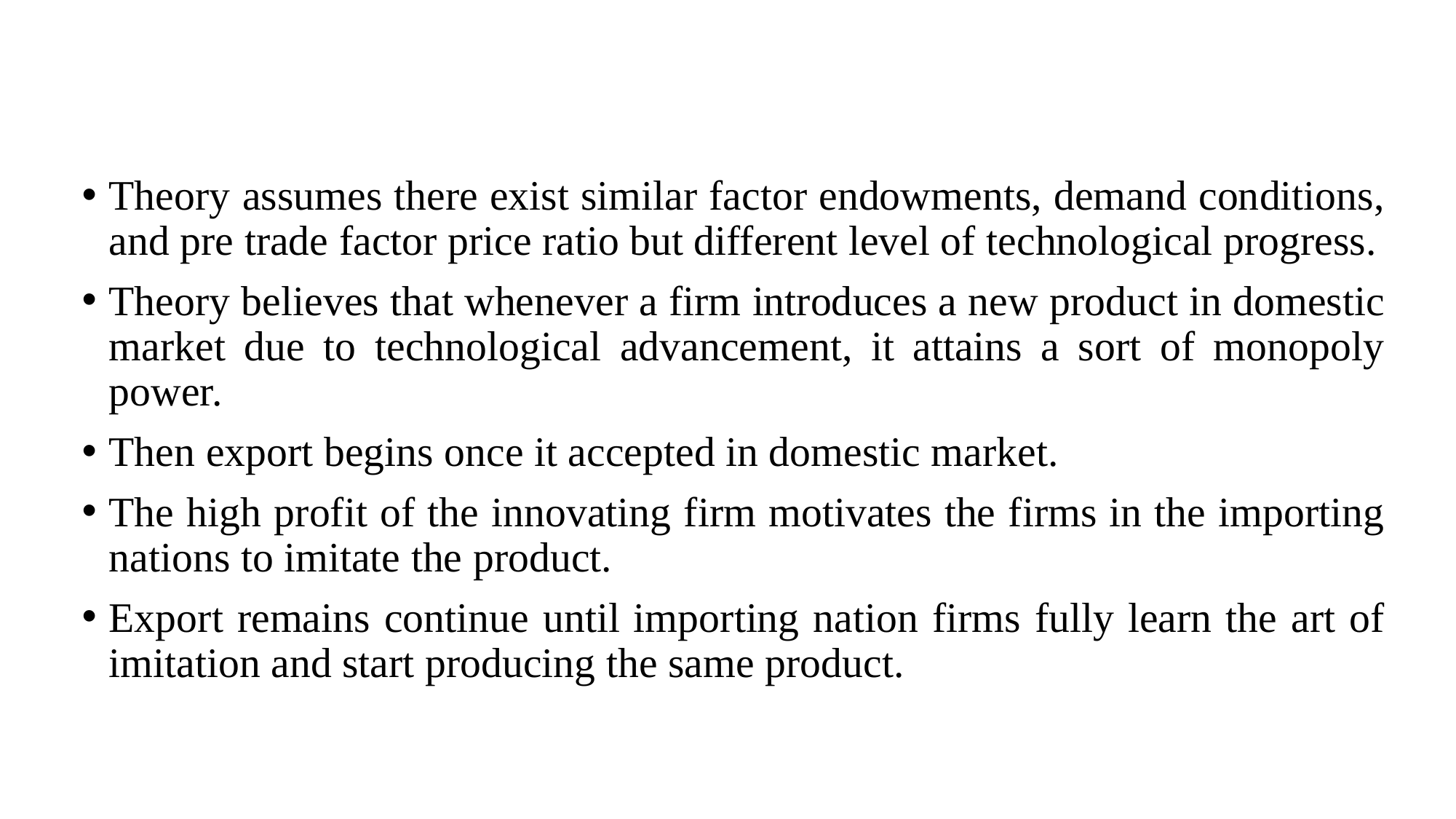

#
Theory assumes there exist similar factor endowments, demand conditions, and pre trade factor price ratio but different level of technological progress.
Theory believes that whenever a firm introduces a new product in domestic market due to technological advancement, it attains a sort of monopoly power.
Then export begins once it accepted in domestic market.
The high profit of the innovating firm motivates the firms in the importing nations to imitate the product.
Export remains continue until importing nation firms fully learn the art of imitation and start producing the same product.